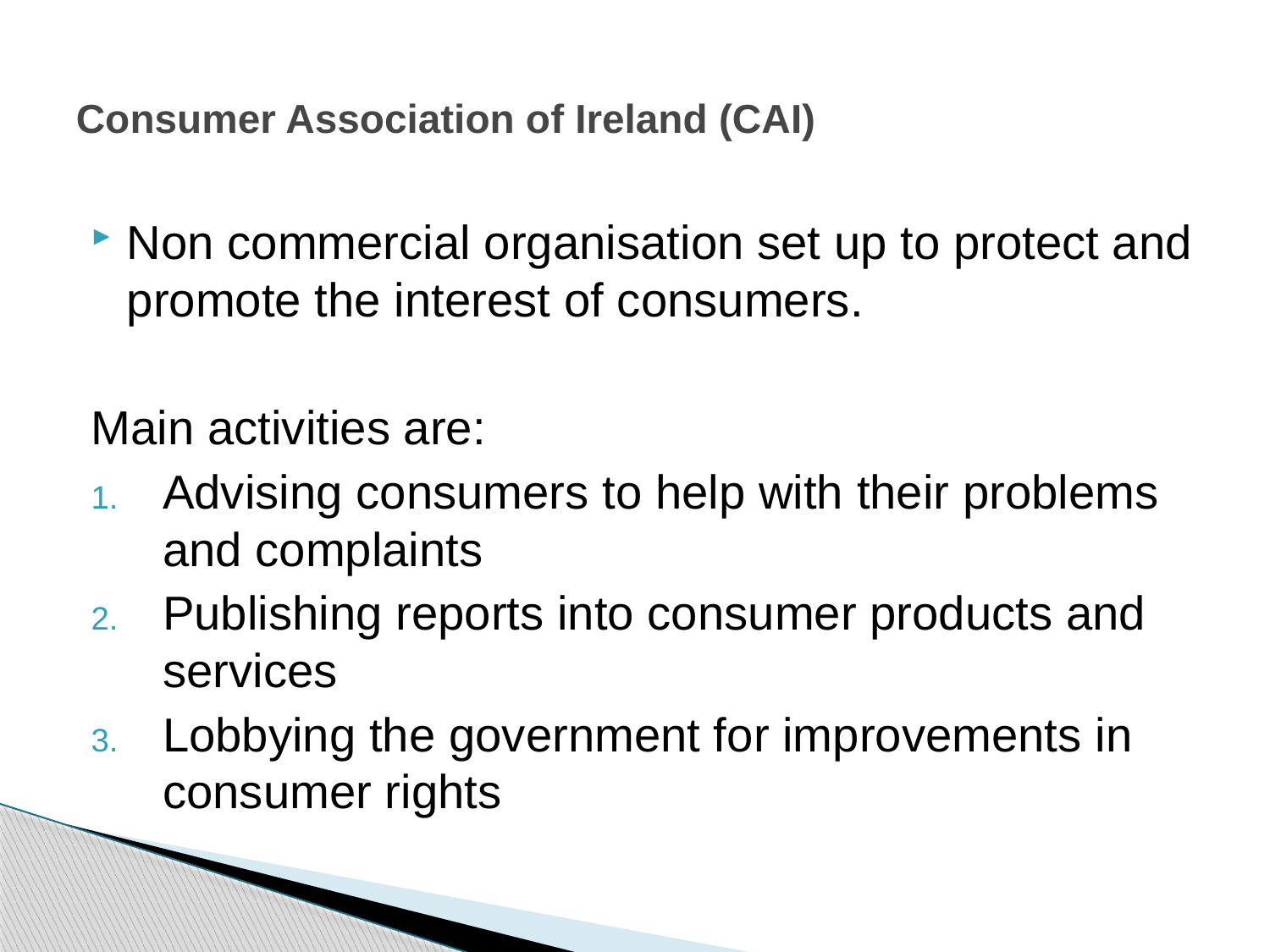

# Consumer Association of Ireland (CAI)
Non commercial organisation set up to protect and promote the interest of consumers.

Main activities are:
Advising consumers to help with their problems and complaints
Publishing reports into consumer products and services
Lobbying the government for improvements in consumer rights